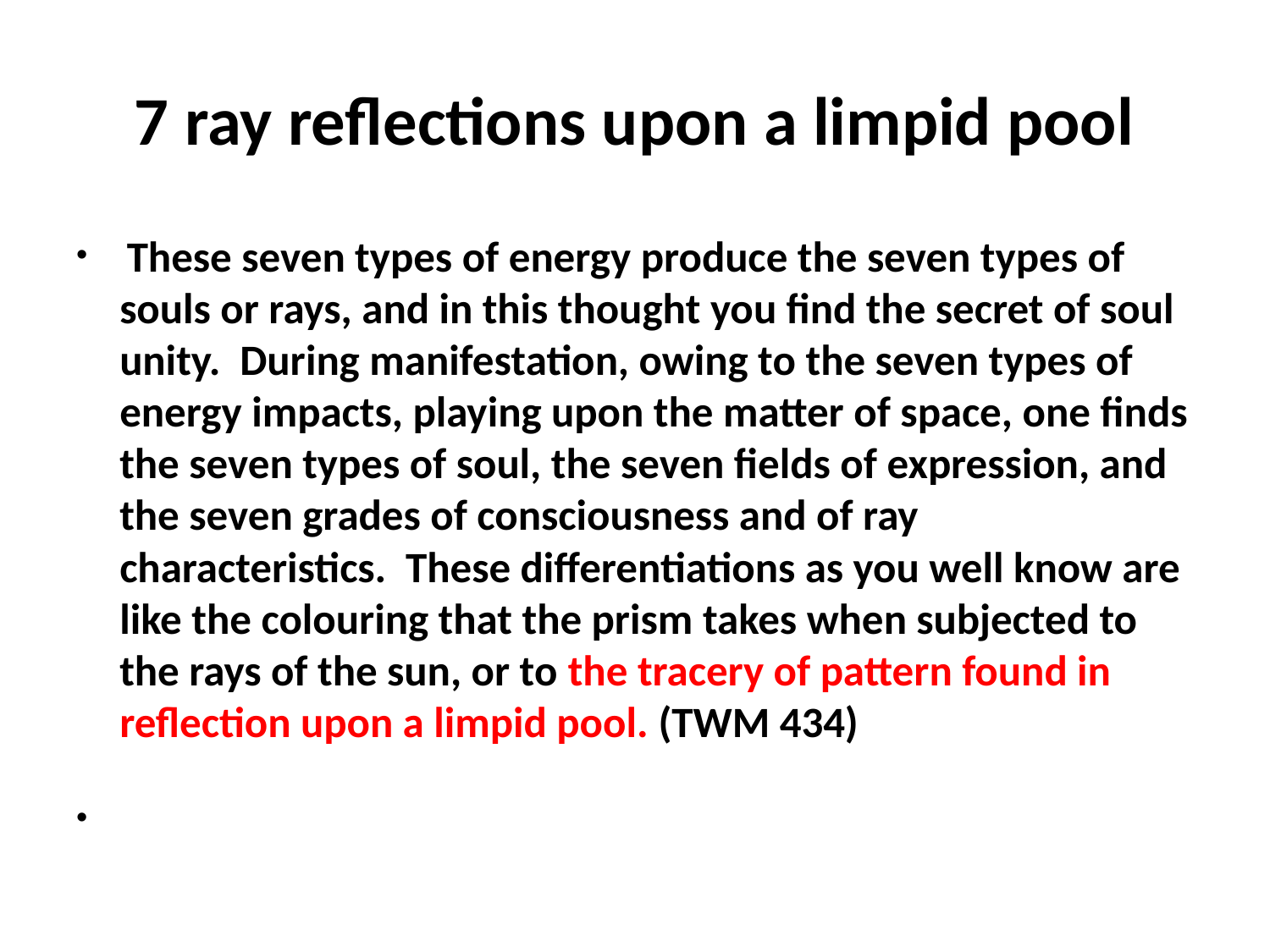

# 7 ray reflections upon a limpid pool
 These seven types of energy produce the seven types of souls or rays, and in this thought you find the secret of soul unity.  During manifestation, owing to the seven types of energy impacts, playing upon the matter of space, one finds the seven types of soul, the seven fields of expression, and the seven grades of consciousness and of ray characteristics.  These differentiations as you well know are like the colouring that the prism takes when subjected to the rays of the sun, or to the tracery of pattern found in reflection upon a limpid pool. (TWM 434)